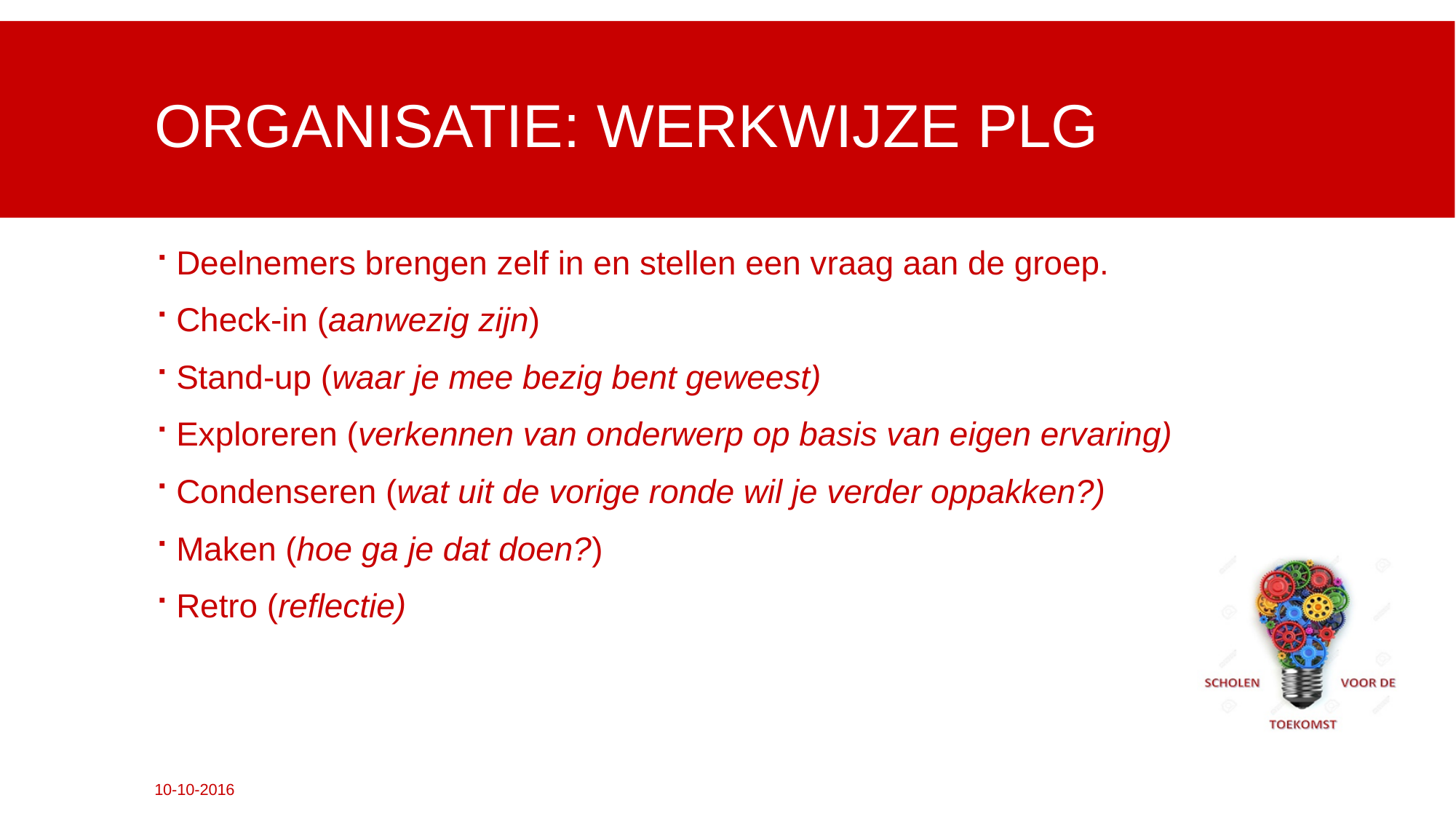

# Organisatie: werkwijze PLG
Deelnemers brengen zelf in en stellen een vraag aan de groep.
Check-in (aanwezig zijn)
Stand-up (waar je mee bezig bent geweest)
Exploreren (verkennen van onderwerp op basis van eigen ervaring)
Condenseren (wat uit de vorige ronde wil je verder oppakken?)
Maken (hoe ga je dat doen?)
Retro (reflectie)

10-10-2016